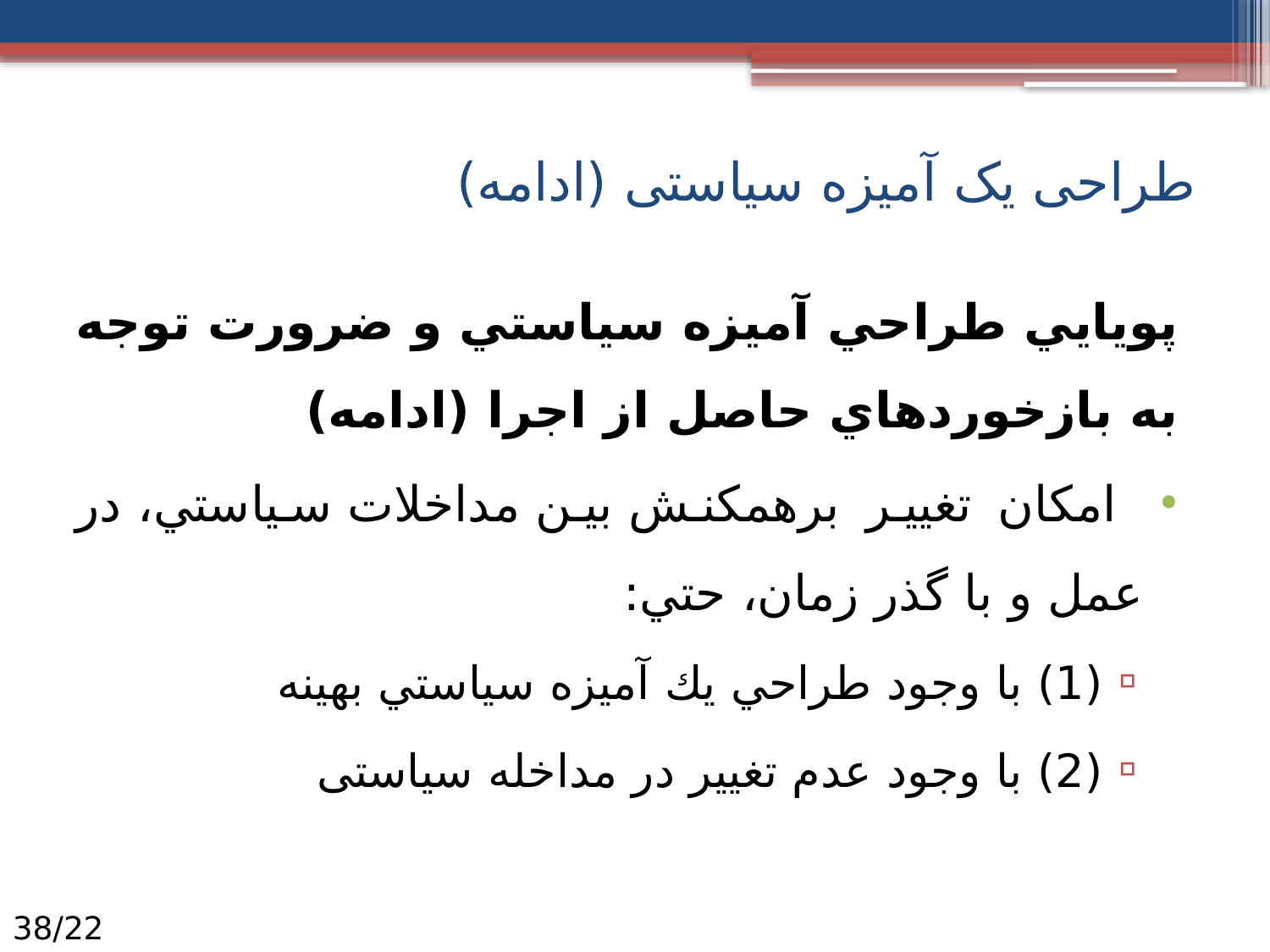

طراحی یک آمیزه سیاستی (ادامه)
پويايي طراحي آمیزه‌ سياستي و ضرورت توجه به بازخوردهاي حاصل از اجرا (ادامه)
 امکان تغییر برهمکنش بين مداخلات سياستي، در عمل و با گذر زمان، حتي:
(1) با وجود طراحي يك آمیزه‌ سياستي بهینه
(2) با وجود عدم تغییر در مداخله سیاستی

22/38